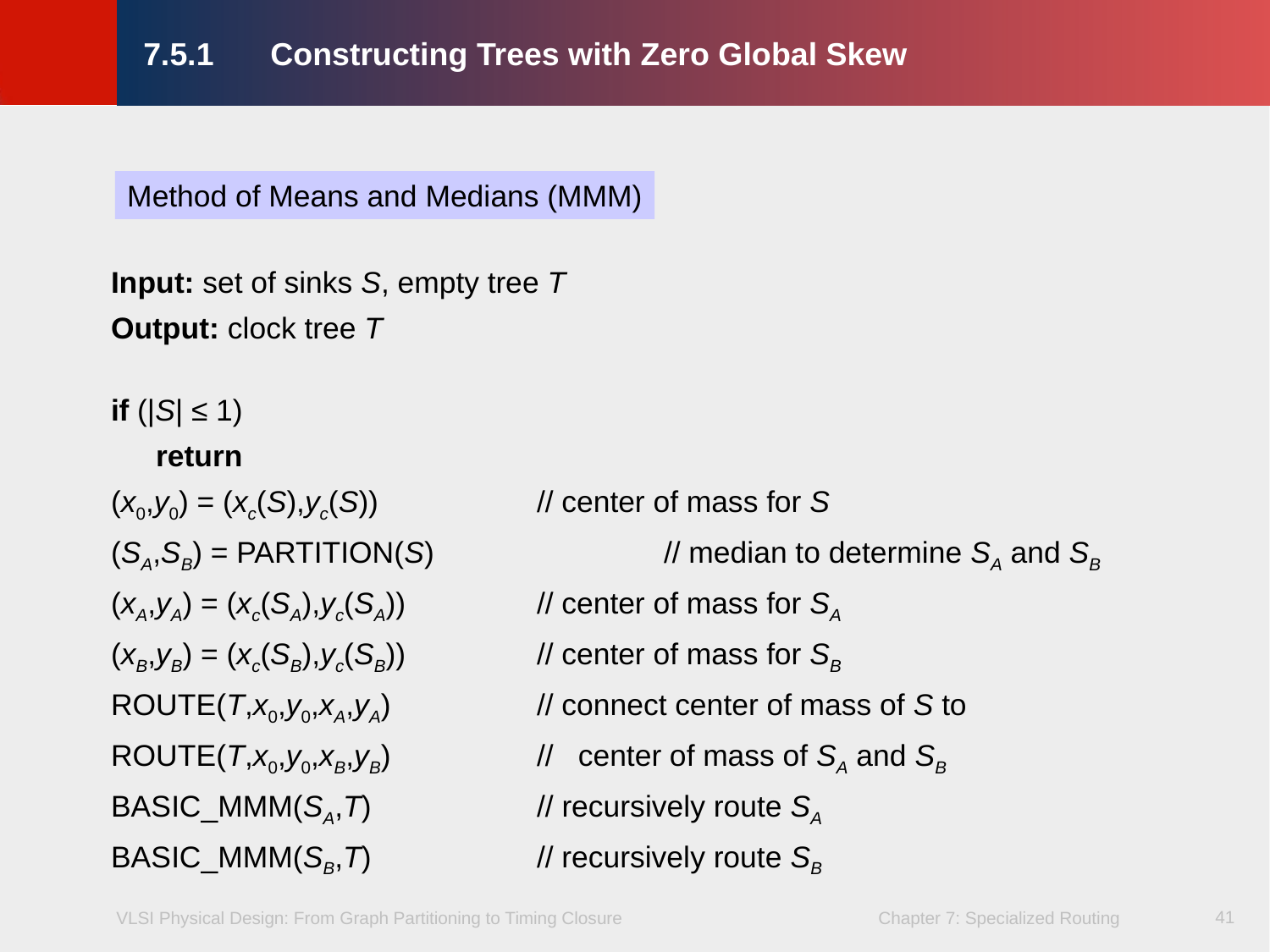

# 7.5.1 	Constructing Trees with Zero Global Skew
Method of Means and Medians (MMM)
Input: set of sinks S, empty tree T
Output: clock tree T
if (|S| ≤ 1)
  	return
(x0,y0) = (xc(S),yc(S))		// center of mass for S
(SA,SB) = PARTITION(S)		// median to determine SA and SB
(xA,yA) = (xc(SA),yc(SA))		// center of mass for SA
(xB,yB) = (xc(SB),yc(SB))		// center of mass for SB
ROUTE(T,x0,y0,xA,yA)		// connect center of mass of S to
ROUTE(T,x0,y0,xB,yB)		//   center of mass of SA and SB
BASIC_MMM(SA,T)		// recursively route SA
BASIC_MMM(SB,T)		// recursively route SB
41